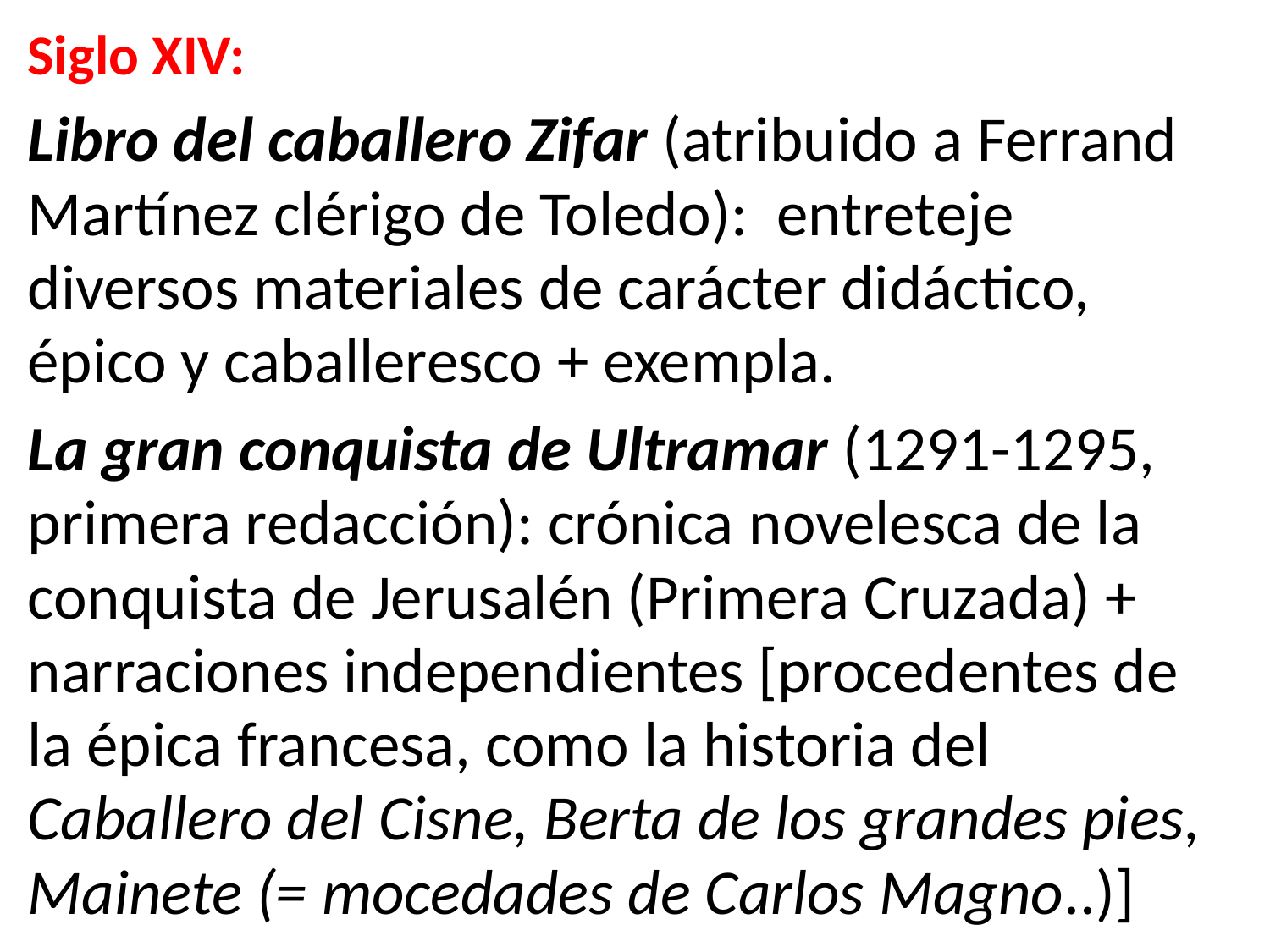

Siglo XIV:
Libro del caballero Zifar (atribuido a Ferrand Martínez clérigo de Toledo):  entreteje diversos materiales de carácter didáctico, épico y caballeresco + exempla.
La gran conquista de Ultramar (1291-1295, primera redacción): crónica novelesca de la conquista de Jerusalén (Primera Cruzada) + narraciones independientes [procedentes de la épica francesa, como la historia del Caballero del Cisne, Berta de los grandes pies, Mainete (= mocedades de Carlos Magno..)]